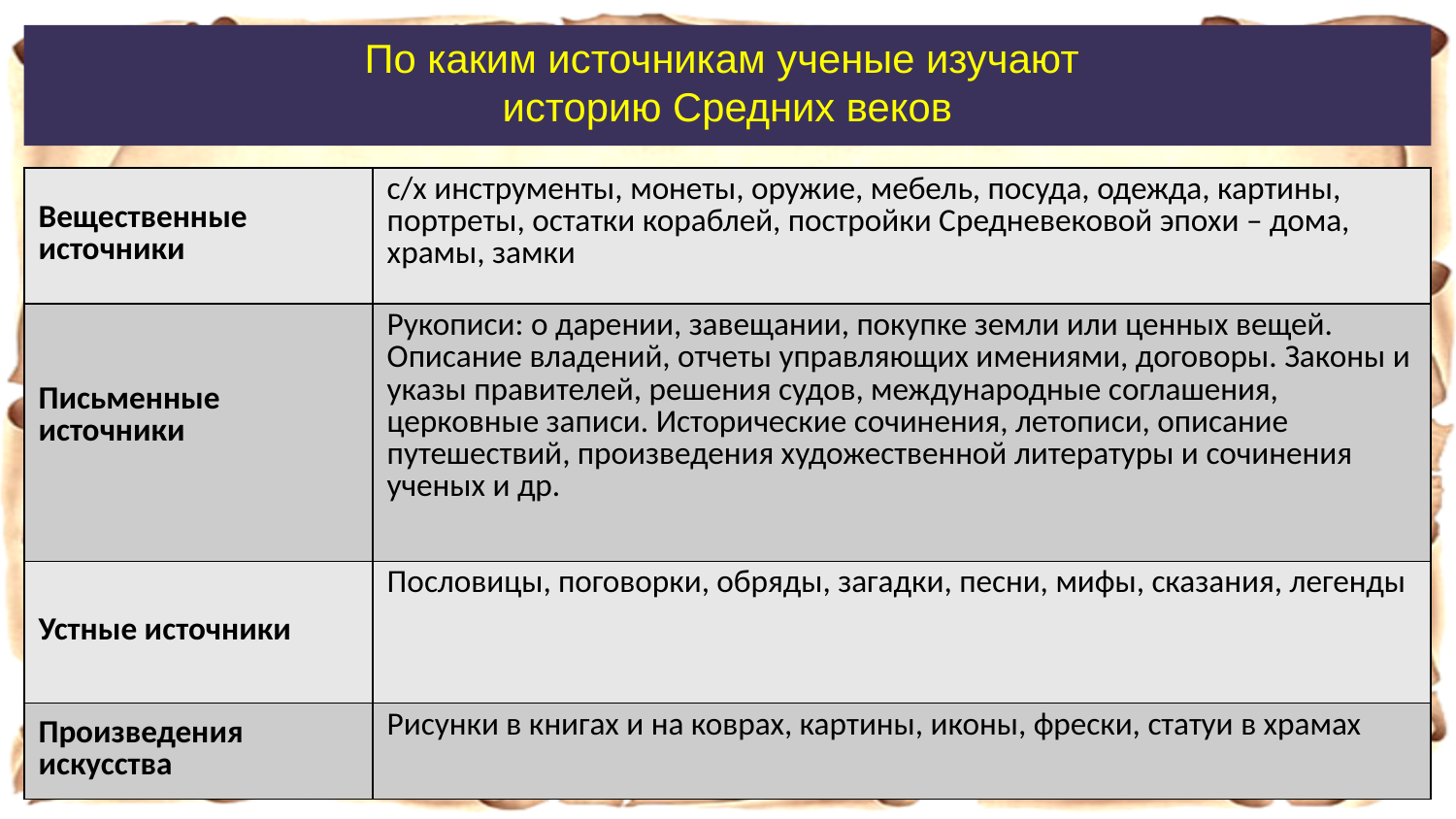

По каким источникам ученые изучают
историю Средних веков
#
| Вещественные источники | с/х инструменты, монеты, оружие, мебель, посуда, одежда, картины, портреты, остатки кораблей, постройки Средневековой эпохи – дома, храмы, замки |
| --- | --- |
| Письменные источники | Рукописи: о дарении, завещании, покупке земли или ценных вещей. Описание владений, отчеты управляющих имениями, договоры. Законы и указы правителей, решения судов, международные соглашения, церковные записи. Исторические сочинения, летописи, описание путешествий, произведения художественной литературы и сочинения ученых и др. |
| Устные источники | Пословицы, поговорки, обряды, загадки, песни, мифы, сказания, легенды |
| Произведения искусства | Рисунки в книгах и на коврах, картины, иконы, фрески, статуи в храмах |